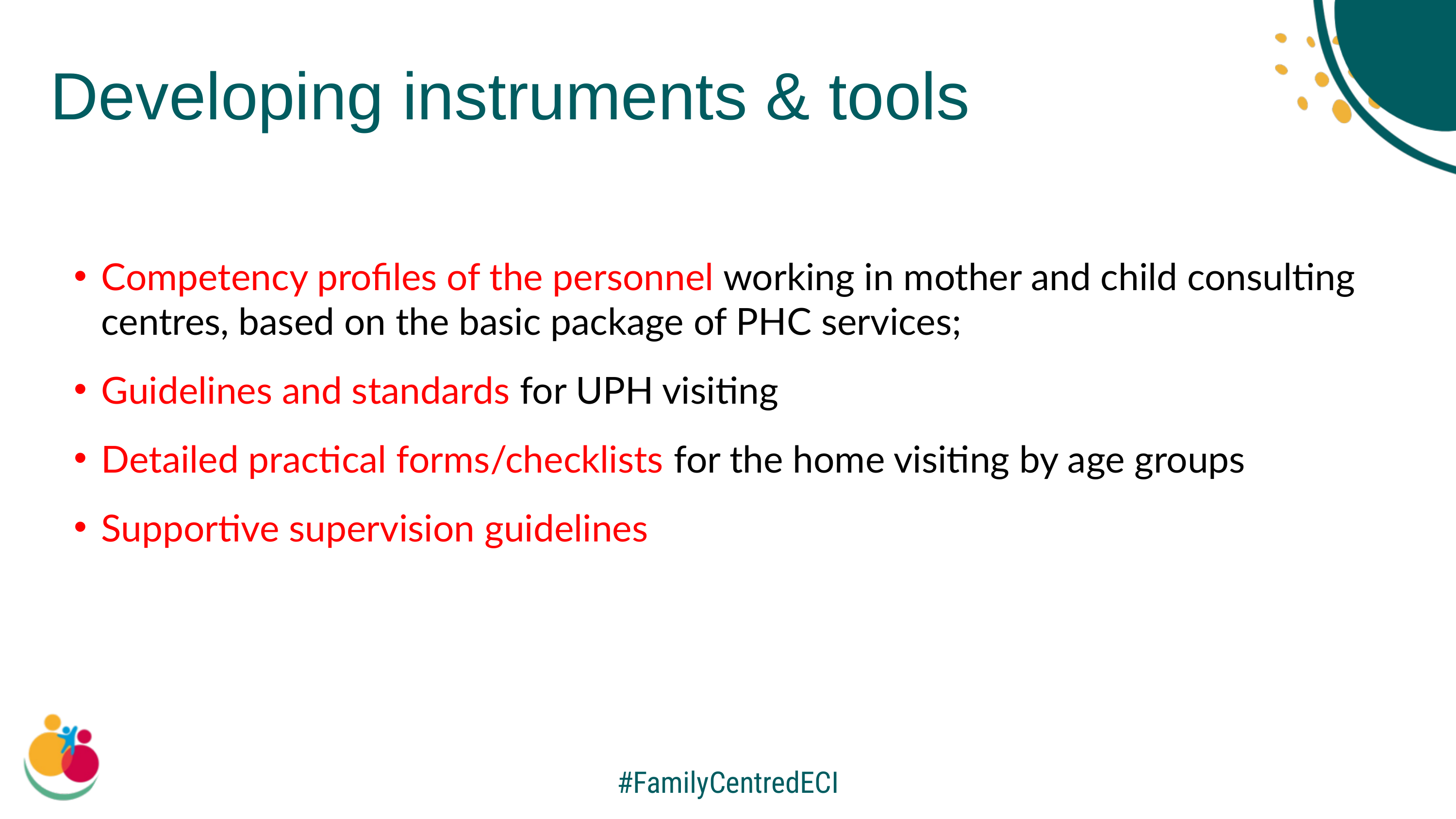

# Developing instruments & tools

Competency profiles of the personnel working in mother and child consulting centres, based on the basic package of PHC services;
Guidelines and standards for UPH visiting
Detailed practical forms/checklists for the home visiting by age groups
Supportive supervision guidelines